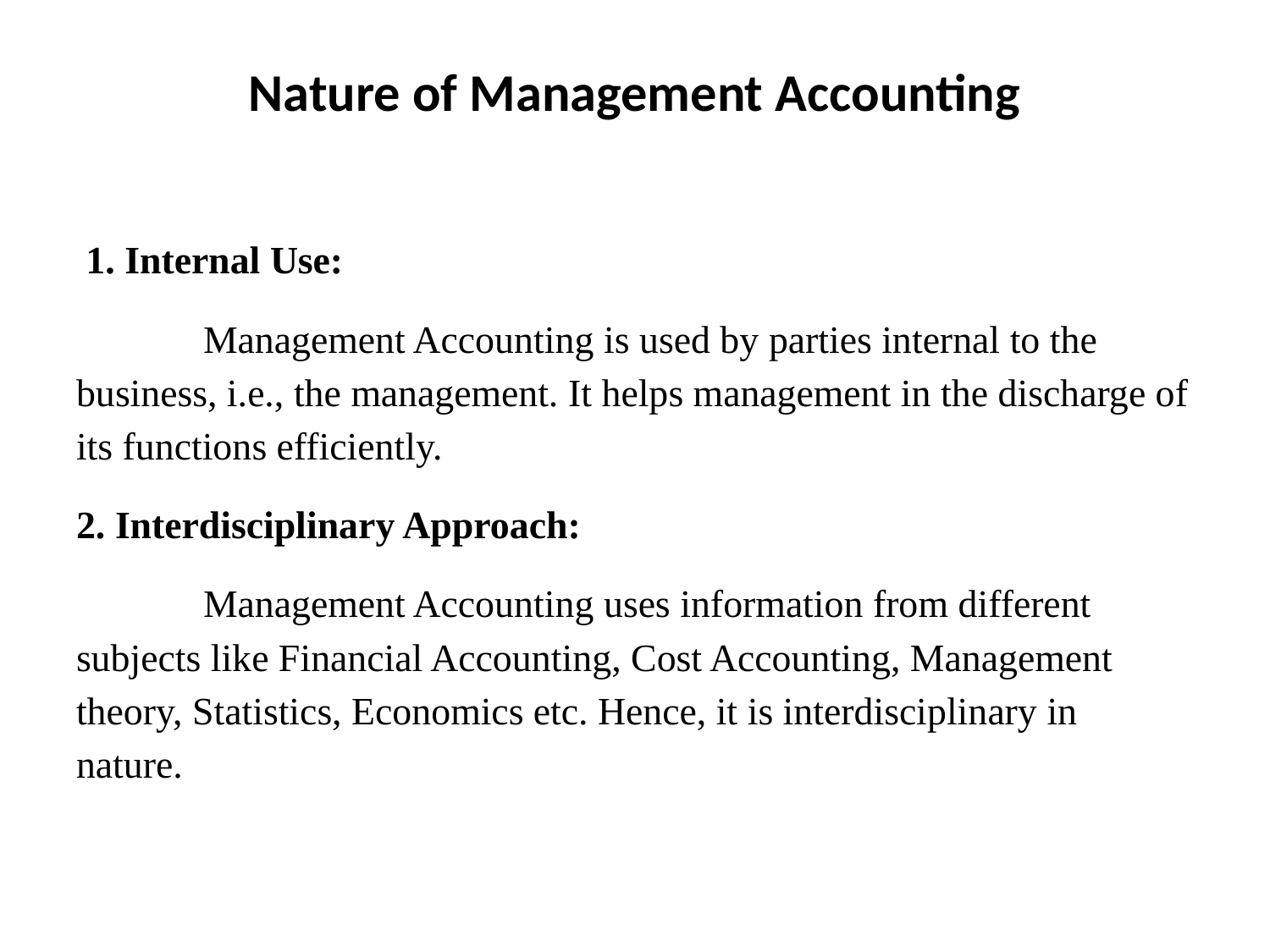

# Nature of Management Accounting
 1. Internal Use:
	Management Accounting is used by parties internal to the business, i.e., the management. It helps management in the discharge of its functions efficiently.
2. Interdisciplinary Approach:
	Management Accounting uses information from different subjects like Financial Accounting, Cost Accounting, Management theory, Statistics, Economics etc. Hence, it is interdisciplinary in nature.